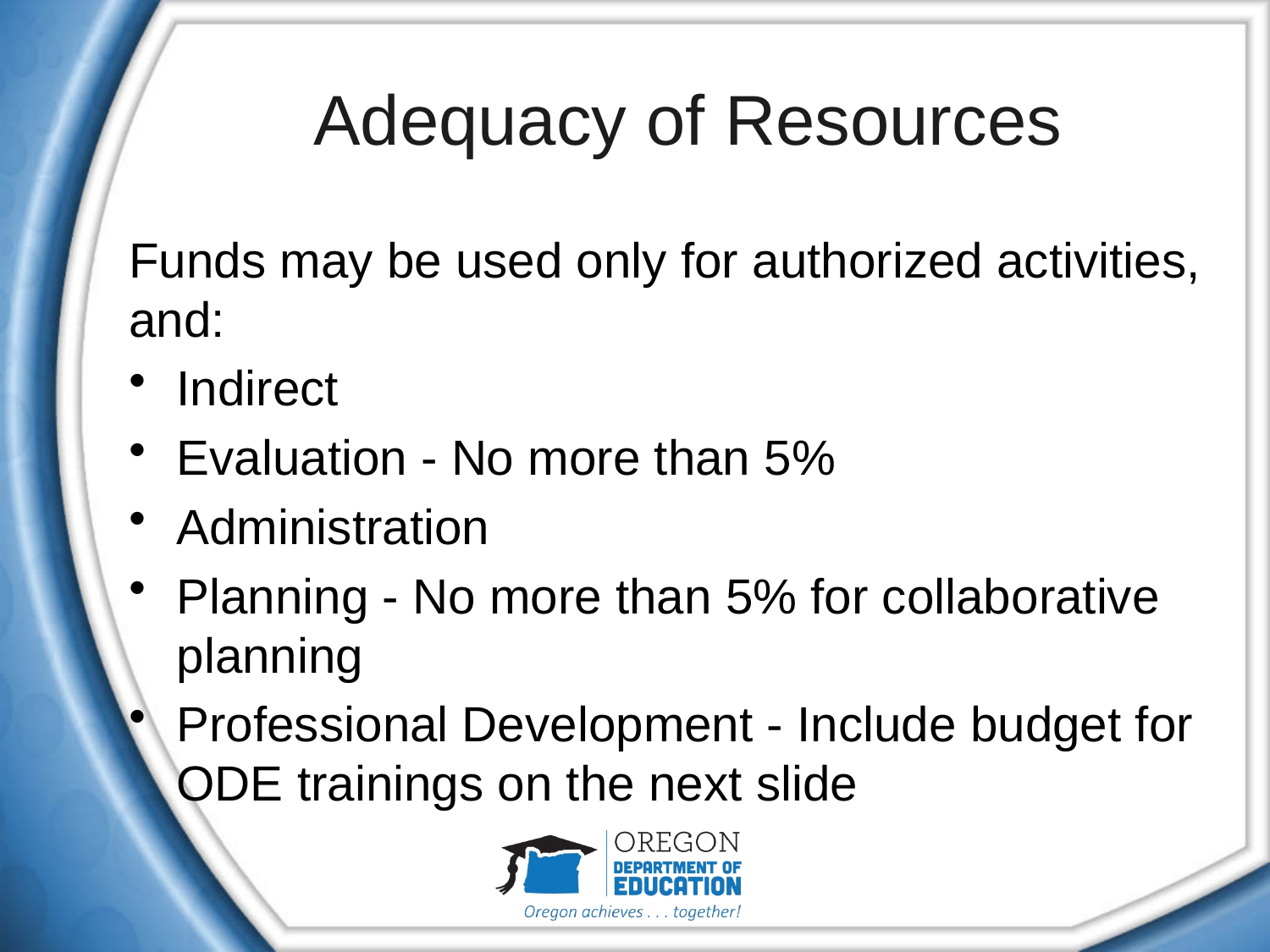

# Adequacy of Resources
Funds may be used only for authorized activities, and:
Indirect
Evaluation - No more than 5%
Administration
Planning - No more than 5% for collaborative planning
Professional Development - Include budget for ODE trainings on the next slide